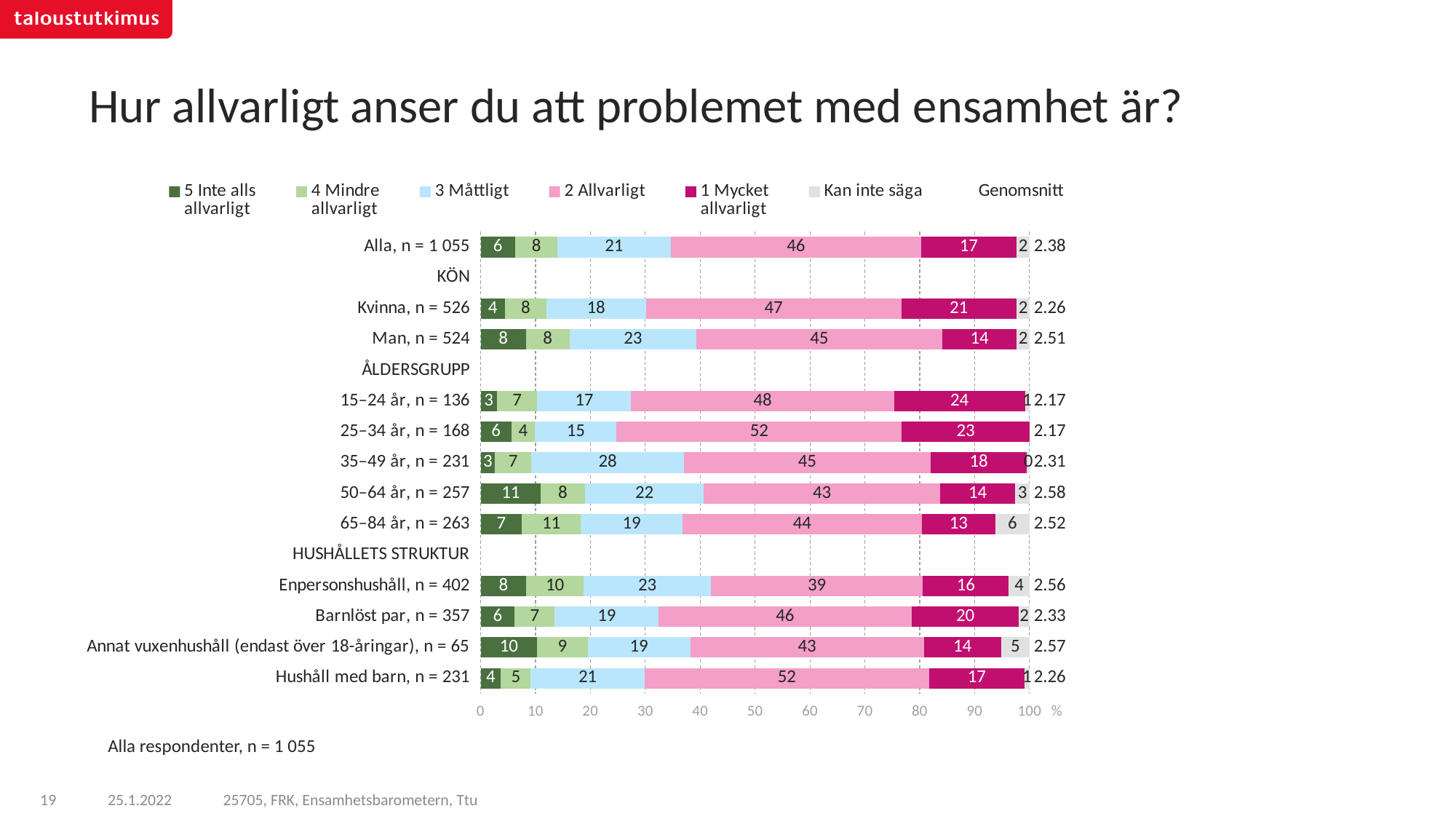

# Hur allvarligt anser du att problemet med ensamhet är?

### Chart

| Category | 5 Inte alls
allvarligt | 4 Mindre
allvarligt | 3 Måttligt | 2 Allvarligt | 1 Mycket
allvarligt | Kan inte säga | Genomsnitt |
|---|---|---|---|---|---|---|---|
| Alla, n = 1 055 | 6.28843164732327 | 7.7075725068344 | 20.6290343178117 | 45.6326006519882 | 17.379624480984 | 2.3627363950581 | 2.38438039337438 |
| KÖN | None | None | None | None | None | None | None |
| Kvinna, n = 526 | 4.39924416605993 | 7.55608259364633 | 18.1409212469719 | 46.5284877783734 | 20.9953175082157 | 2.37994670673255 | 2.2607609867591 |
| Man, n = 524 | 8.25056176756544 | 7.92645070552708 | 23.1021421903721 | 44.8115919968314 | 13.5437170810921 | 2.36553625861159 | 2.5137838617714 |
| ÅLDERSGRUPP | None | None | None | None | None | None | None |
| 15–24 år, n = 136 | 2.96073768374194 | 7.35977980776237 | 17.0753317125842 | 47.9360289880033 | 23.8172285190018 | 0.850893288906259 | 2.17004566576136 |
| 25–34 år, n = 168 | 5.60867318840168 | 4.2778304538151 | 14.8639633450482 | 51.9528300279908 | 23.2967029847441 | None | 2.16948940833139 |
| 35–49 år, n = 231 | 2.59005040303883 | 6.6368394180465 | 27.8224188577459 | 44.9115188955262 | 17.5571073361169 | 0.482065089525677 | 2.31460803115543 |
| 50–64 år, n = 257 | 10.9374794815563 | 8.05551751501246 | 21.6895191321003 | 42.9844275565277 | 13.7389622498156 | 2.59409406498742 | 2.58388687842936 |
| 65–84 år, n = 263 | 7.49383150362534 | 10.7680651781604 | 18.5367799376884 | 43.5494271277521 | 13.4022995787324 | 6.24959667404124 | 2.52428686685492 |
| HUSHÅLLETS STRUKTUR | None | None | None | None | None | None | None |
| Enpersonshushåll, n = 402 | 8.32588492045784 | 10.4593516355029 | 23.1579690353697 | 38.6389265408525 | 15.6157793896288 | 3.80208847818794 | 2.55550631851299 |
| Barnlöst par, n = 357 | 6.20523944697857 | 7.30534599798701 | 18.9165408055672 | 46.0764504087977 | 19.5825129187199 | 1.91391042194947 | 2.33195775633248 |
| Annat vuxenhushåll (endast över 18-åringar), n = 65 | 10.2956721377461 | 9.195813651933 | 18.7033890875158 | 42.5384786863899 | 14.0727414794374 | 5.19390495697747 | 2.56862685147741 |
| Hushåll med barn, n = 231 | 3.67521463410529 | 5.43484967899545 | 20.7599071064153 | 51.8549266976498 | 17.3453246086661 | 0.929777274167899 | 2.25547460237471 |
Alla respondenter, n = 1 055
25705, FRK, Ensamhetsbarometern, Ttu
19
25.1.2022